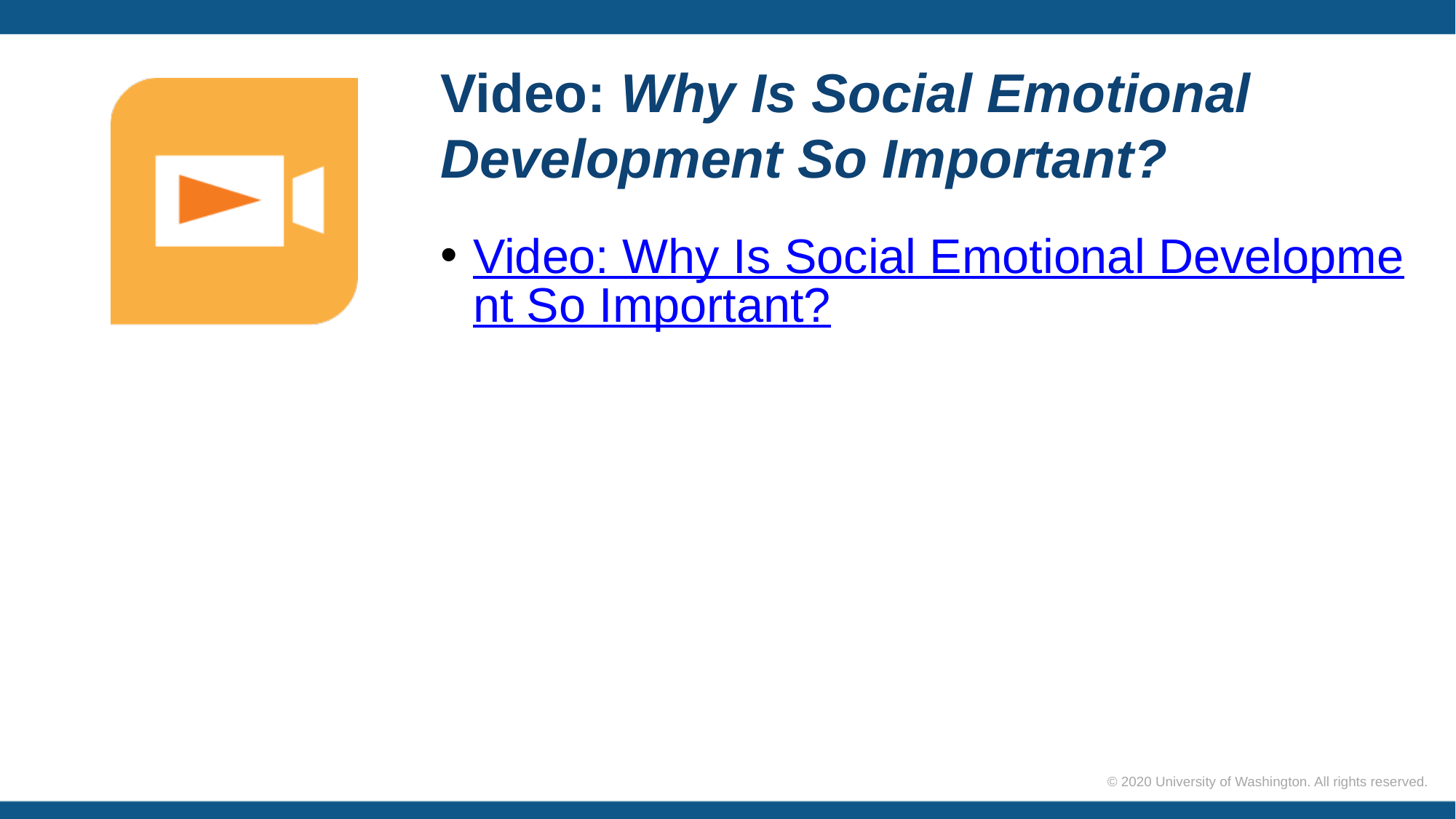

# Video: Why Is Social Emotional Development So Important?
Video: Why Is Social Emotional Development So Important?